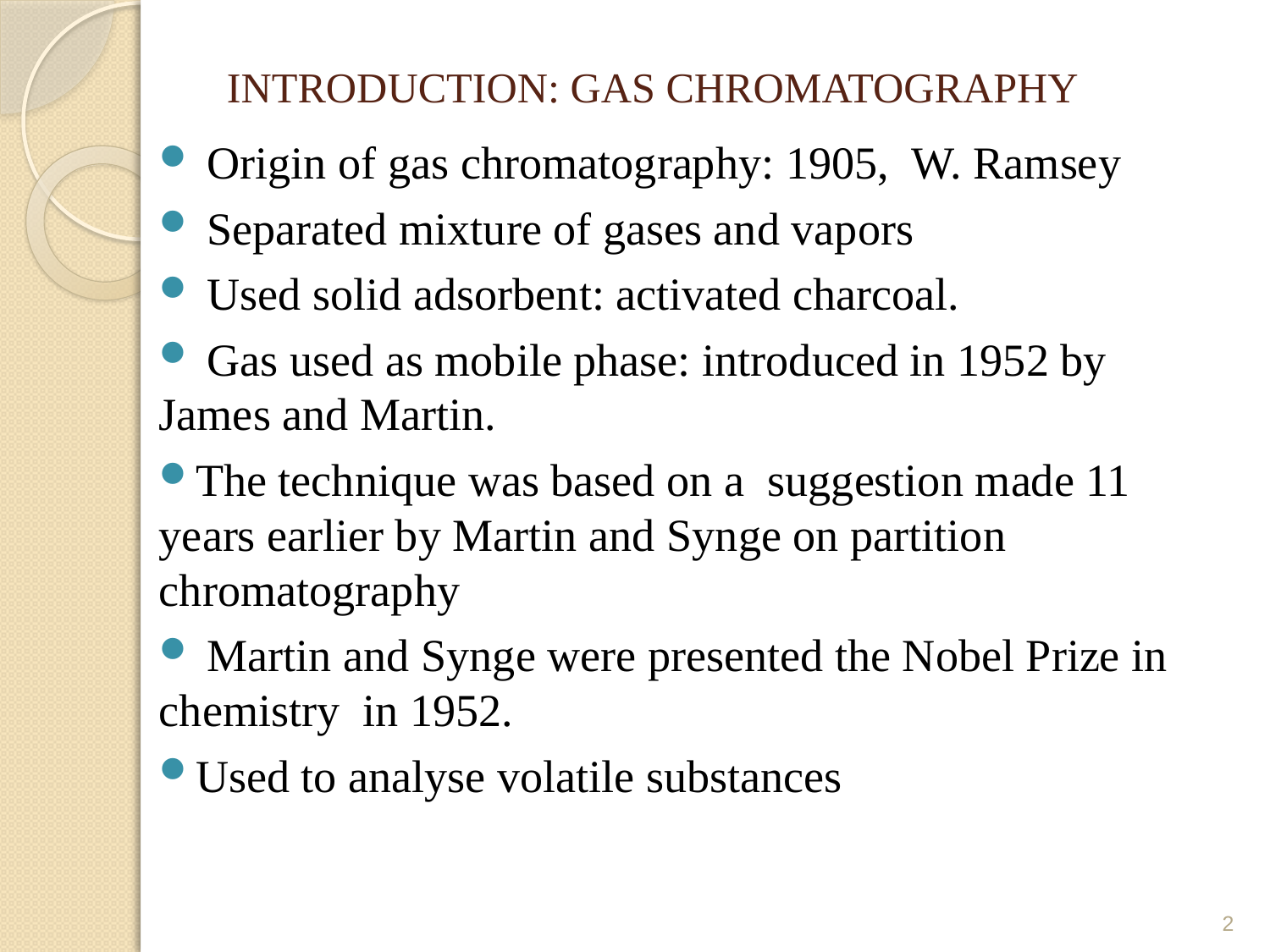

# INTRODUCTION: GAS CHROMATOGRAPHY
 Origin of gas chromatography: 1905,  W. Ramsey
 Separated mixture of gases and vapors
 Used solid adsorbent: activated charcoal.
 Gas used as mobile phase: introduced in 1952 by James and Martin.
The technique was based on a  suggestion made 11 years earlier by Martin and Synge on partition chromatography
 Martin and Synge were presented the Nobel Prize in chemistry  in 1952.
Used to analyse volatile substances
2